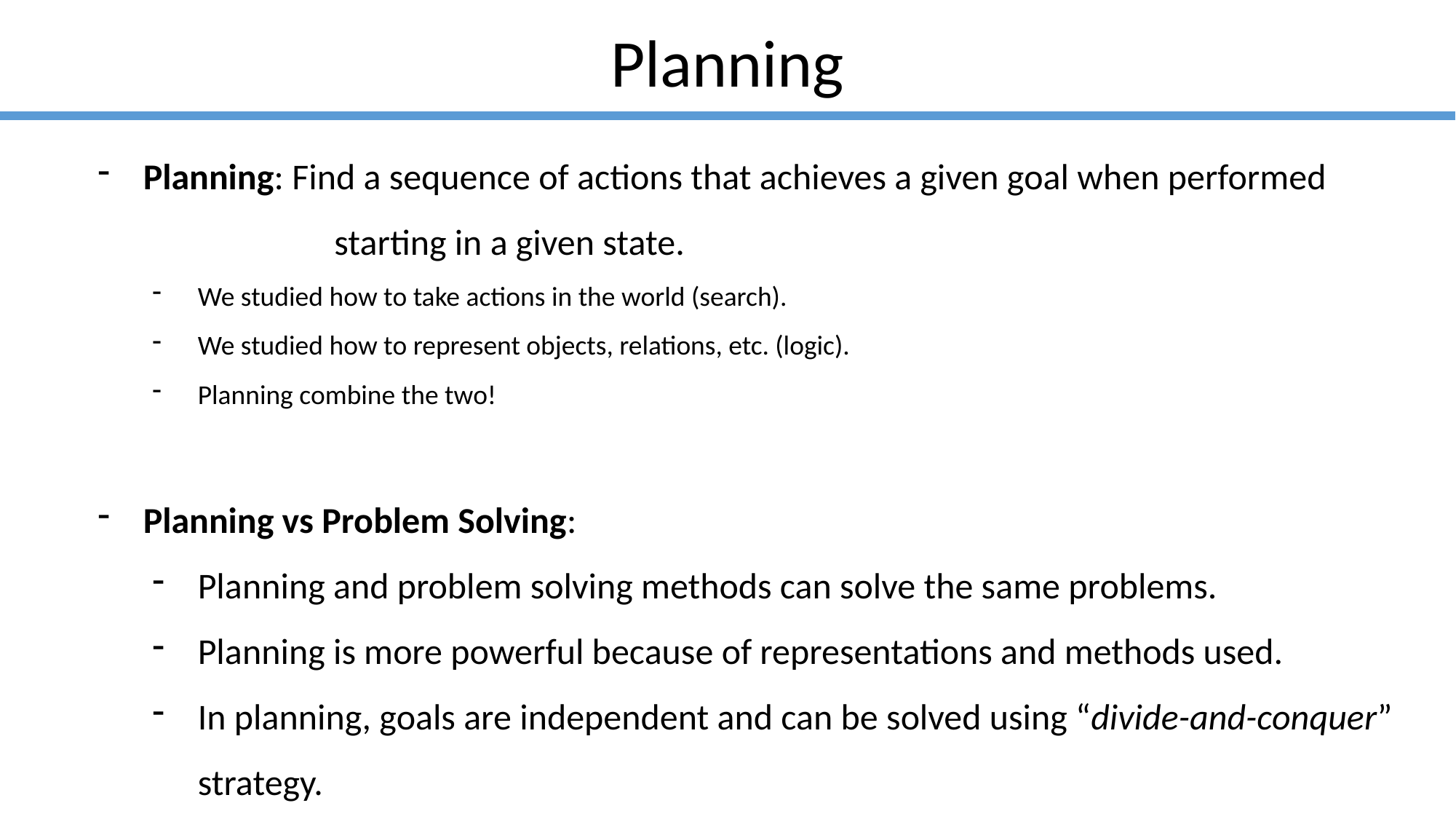

# Planning
Planning: Find a sequence of actions that achieves a given goal when performed    	          starting in a given state.
We studied how to take actions in the world (search).
We studied how to represent objects, relations, etc. (logic).
Planning combine the two!

Planning vs Problem Solving:
Planning and problem solving methods can solve the same problems.
Planning is more powerful because of representations and methods used.
In planning, goals are independent and can be solved using “divide-and-conquer” strategy.